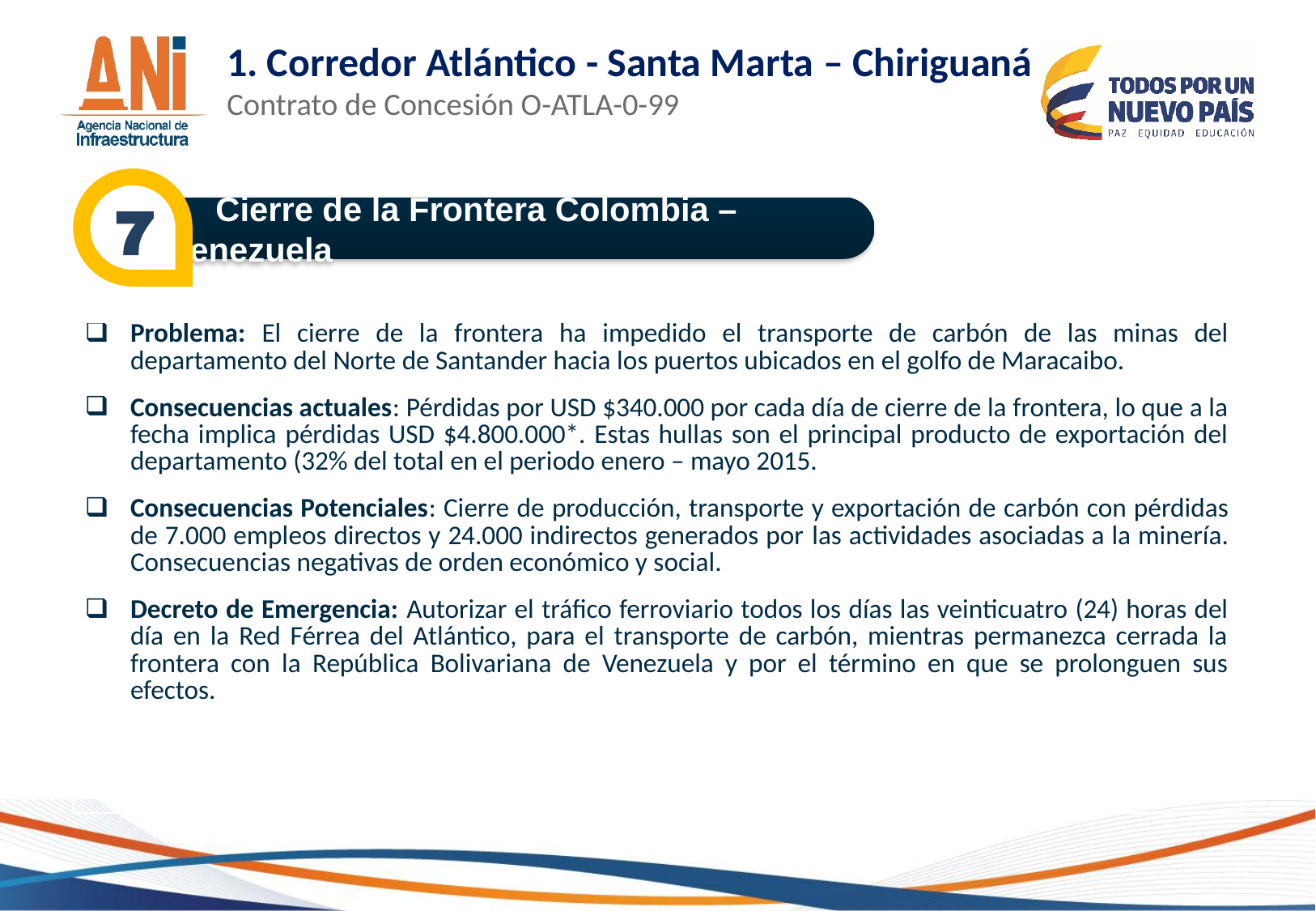

1. Corredor Atlántico - Santa Marta – Chiriguaná
Contrato de Concesión O-ATLA-0-99

7
     Cierre de la Frontera Colombia – Venezuela
| Problema: El cierre de la frontera ha impedido el transporte de carbón de las minas del departamento del Norte de Santander hacia los puertos ubicados en el golfo de Maracaibo. Consecuencias actuales: Pérdidas por USD $340.000 por cada día de cierre de la frontera, lo que a la fecha implica pérdidas USD $4.800.000\*. Estas hullas son el principal producto de exportación del departamento (32% del total en el periodo enero – mayo 2015. Consecuencias Potenciales: Cierre de producción, transporte y exportación de carbón con pérdidas de 7.000 empleos directos y 24.000 indirectos generados por las actividades asociadas a la minería. Consecuencias negativas de orden económico y social. Decreto de Emergencia: Autorizar el tráfico ferroviario todos los días las veinticuatro (24) horas del día en la Red Férrea del Atlántico, para el transporte de carbón, mientras permanezca cerrada la frontera con la República Bolivariana de Venezuela y por el término en que se prolonguen sus efectos. |
| --- |